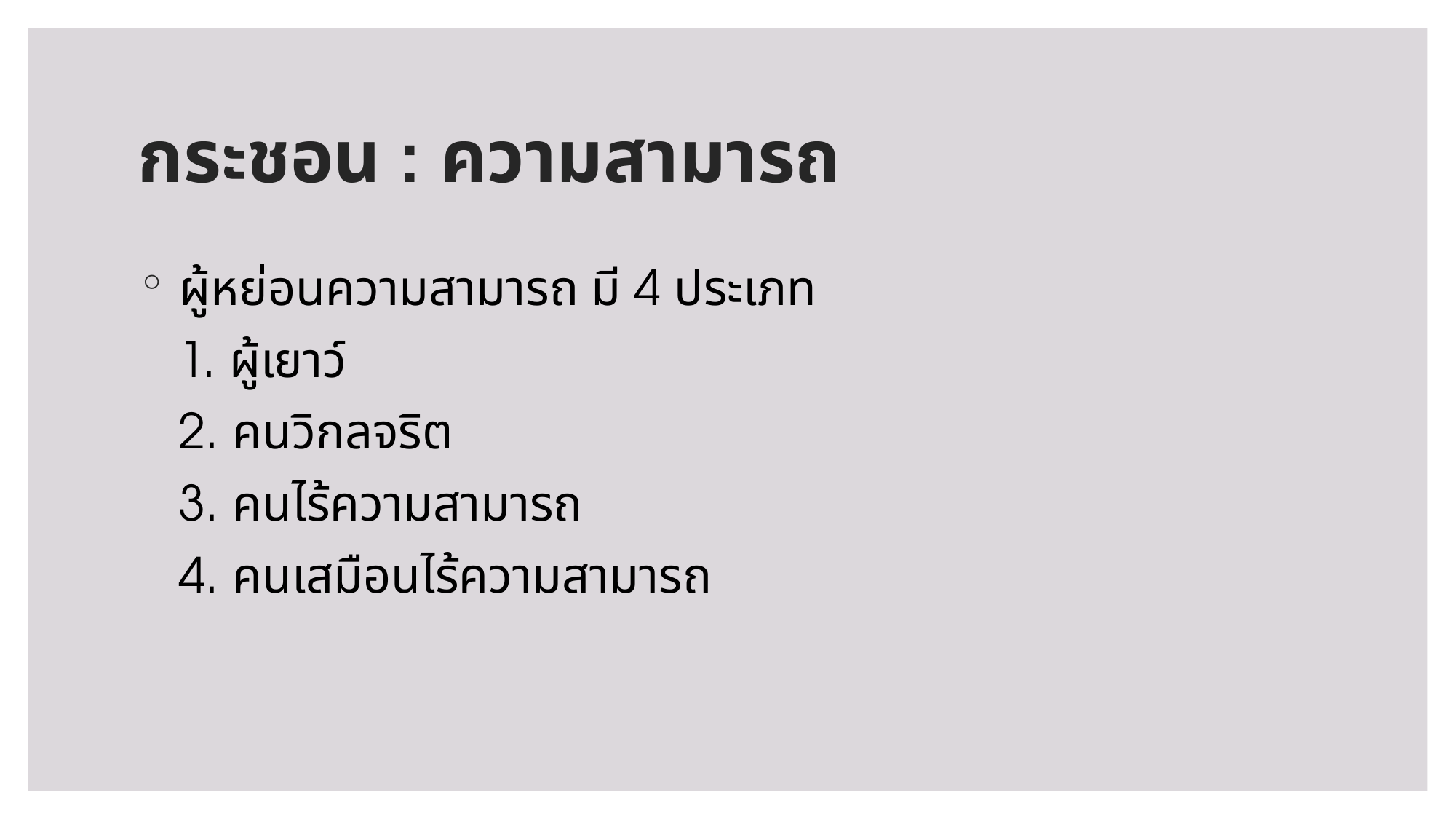

# กระชอน : ความสามารถ
 ผู้หย่อนความสามารถ มี 4 ประเภท
   1. ผู้เยาว์
   2. คนวิกลจริต
   3. คนไร้ความสามารถ
   4. คนเสมือนไร้ความสามารถ